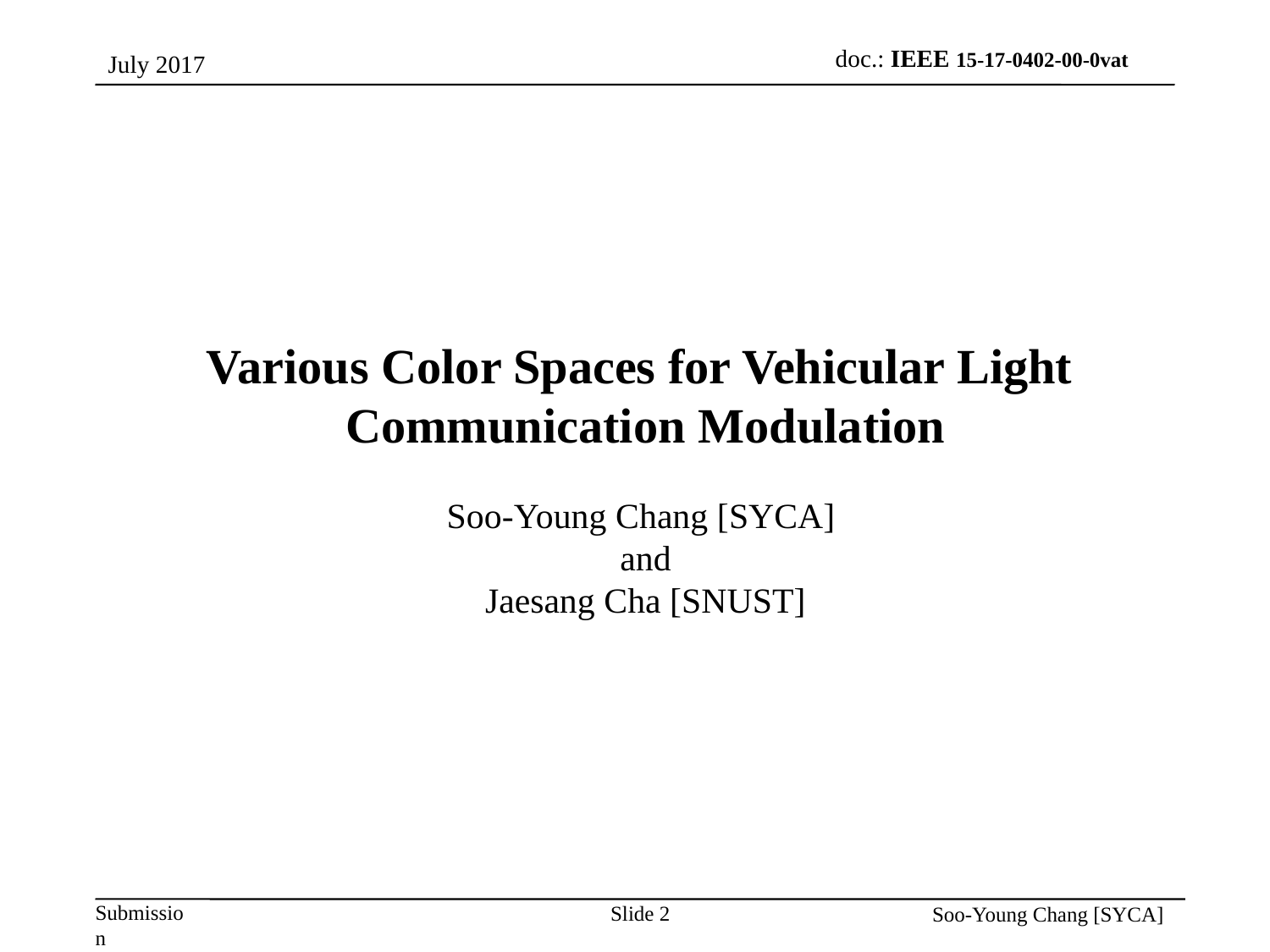

July 2017
Various Color Spaces for Vehicular Light
Communication Modulation
Soo-Young Chang [SYCA]
and
Jaesang Cha [SNUST]
Soo-Young Chang [SYCA]
Slide 2